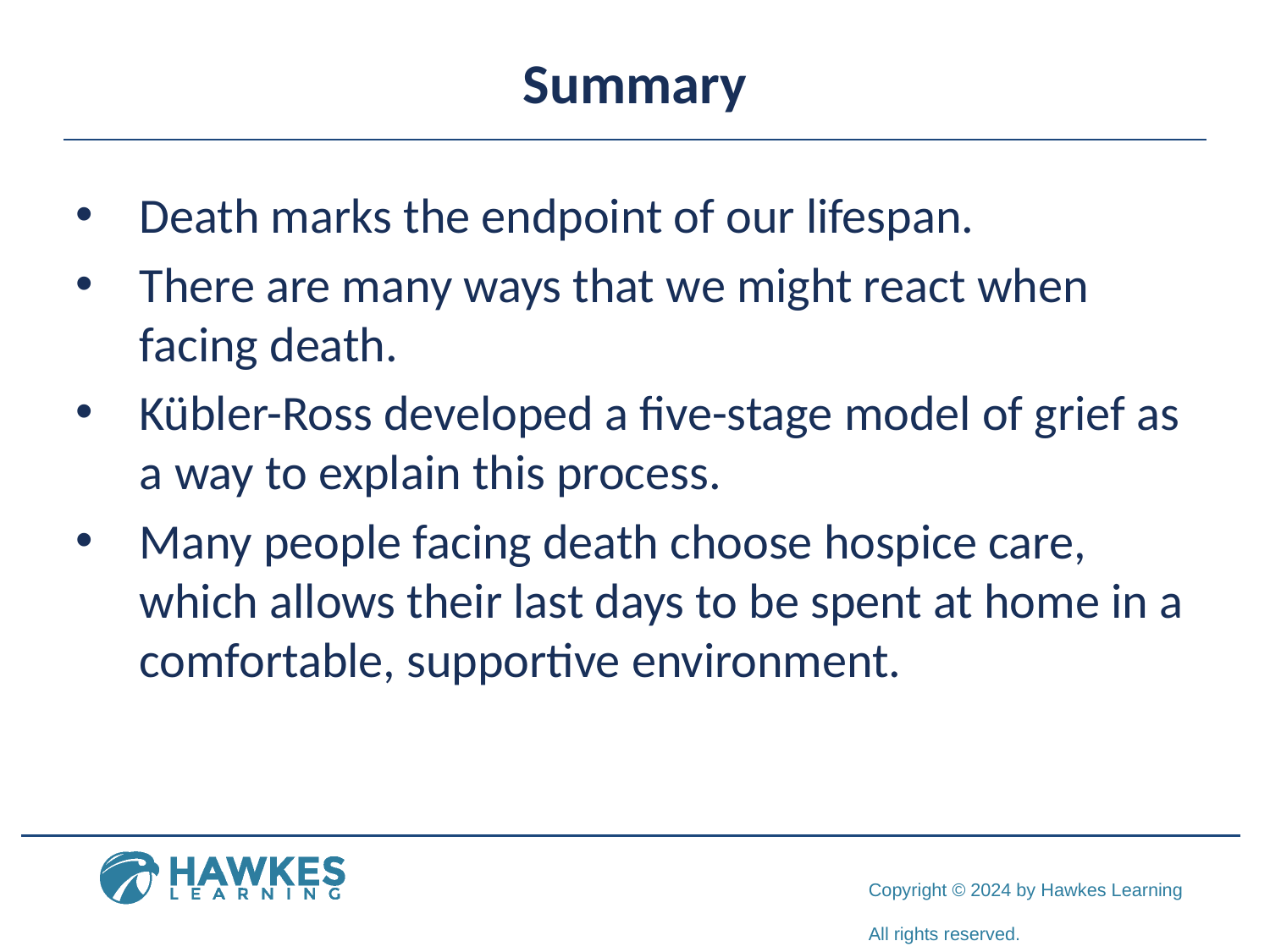

# Summary
Death marks the endpoint of our lifespan.
There are many ways that we might react when facing death.
Kübler-Ross developed a five-stage model of grief as a way to explain this process.
Many people facing death choose hospice care, which allows their last days to be spent at home in a comfortable, supportive environment.